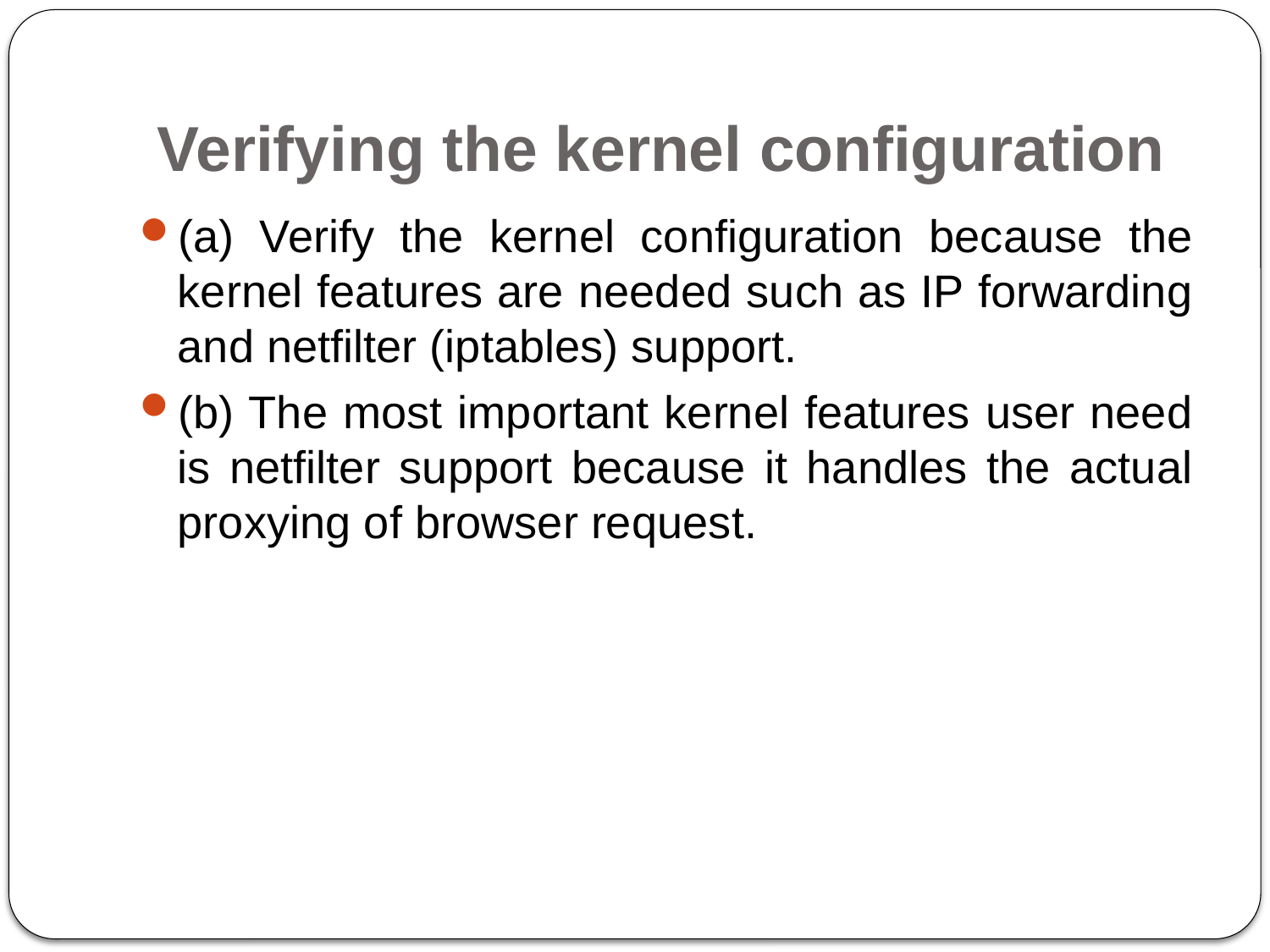

# Verifying the kernel configuration
(a) Verify the kernel configuration because the kernel features are needed such as IP forwarding and netfilter (iptables) support.
(b) The most important kernel features user need is netfilter support because it handles the actual proxying of browser request.